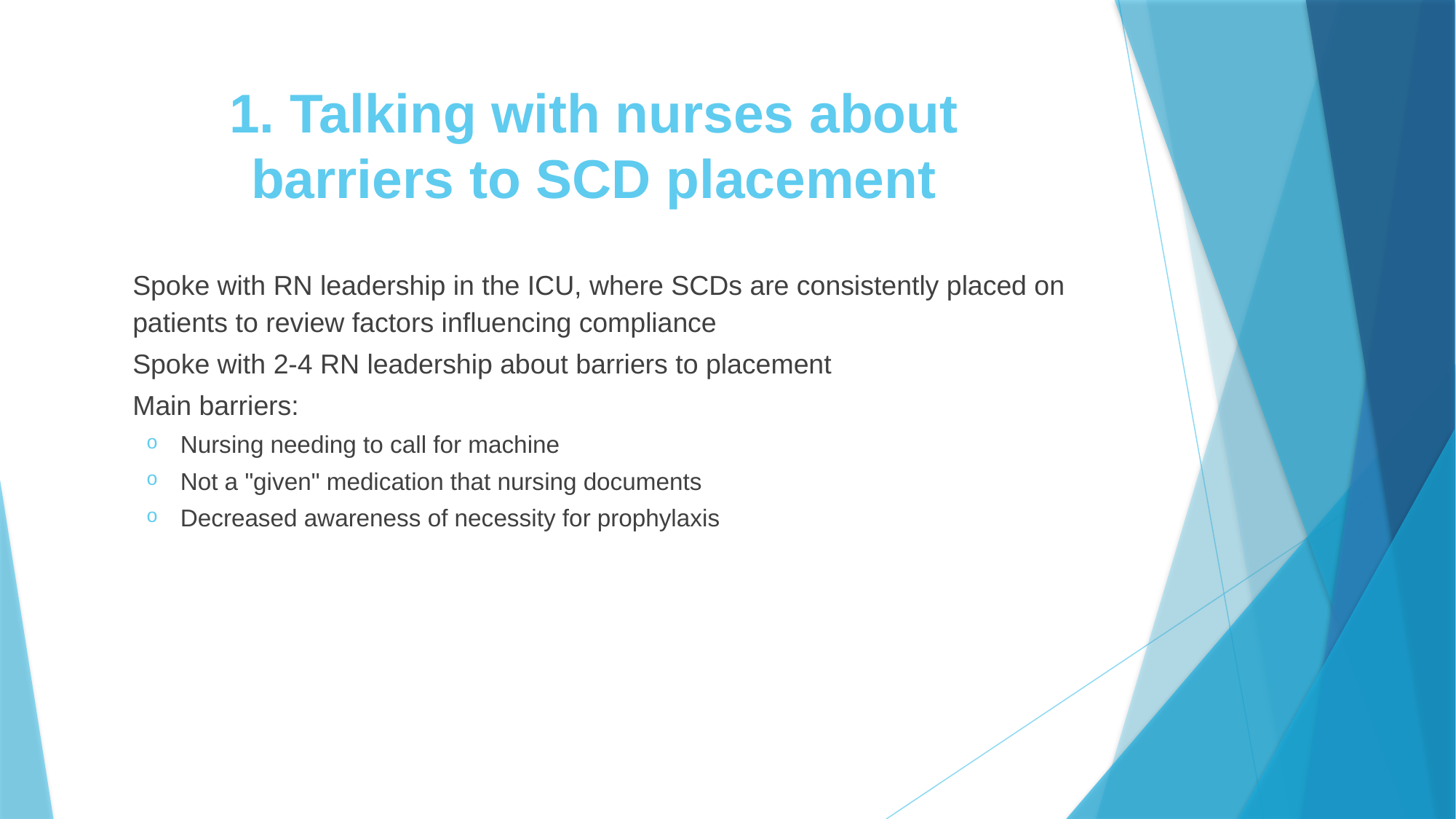

# 1. Talking with nurses about barriers to SCD placement
Spoke with RN leadership in the ICU, where SCDs are consistently placed on patients to review factors influencing compliance
Spoke with 2-4 RN leadership about barriers to placement
Main barriers:
Nursing needing to call for machine
Not a "given" medication that nursing documents
Decreased awareness of necessity for prophylaxis